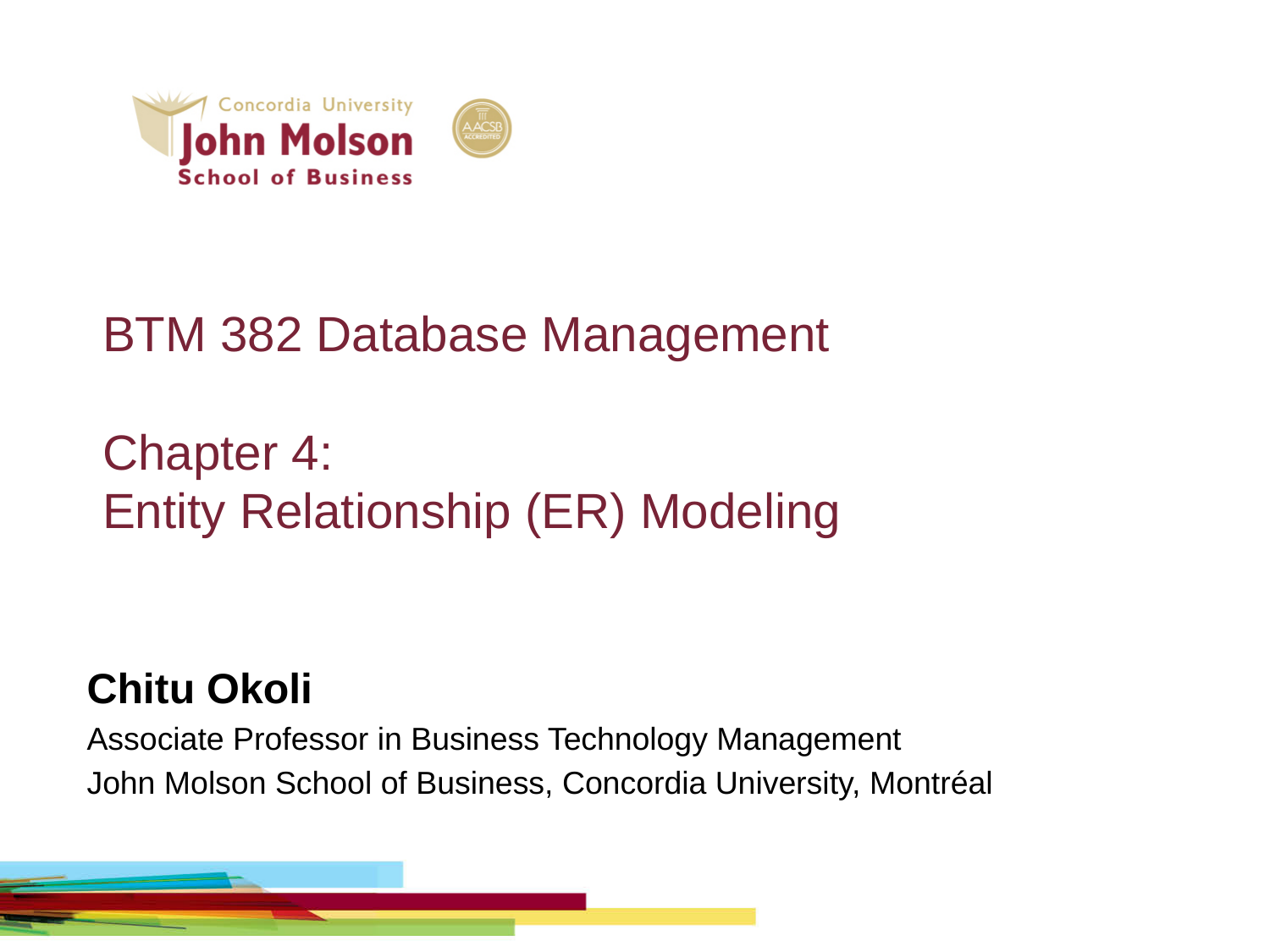

# BTM 382 Database Management Chapter 4: Entity Relationship (ER) Modeling
Chitu Okoli
Associate Professor in Business Technology Management
John Molson School of Business, Concordia University, Montréal